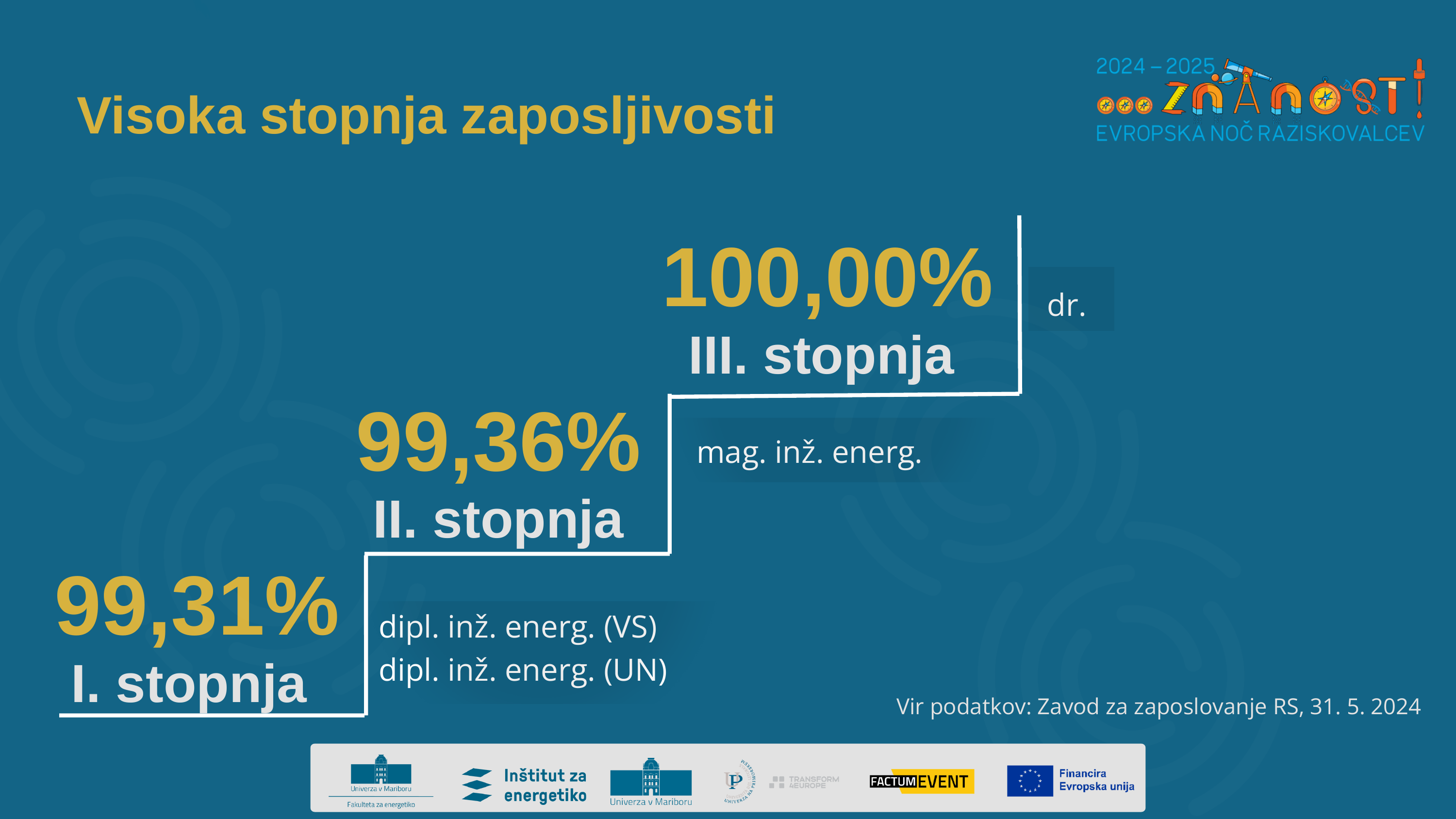

Visoka stopnja zaposljivosti

100,00%

dr.
III. stopnja
99,36%

mag. inž. energ.
II. stopnja
99,31%

dipl. inž. energ. (VS)
dipl. inž. energ. (UN)
I. stopnja

Vir podatkov: Zavod za zaposlovanje RS, 31. 5. 2024